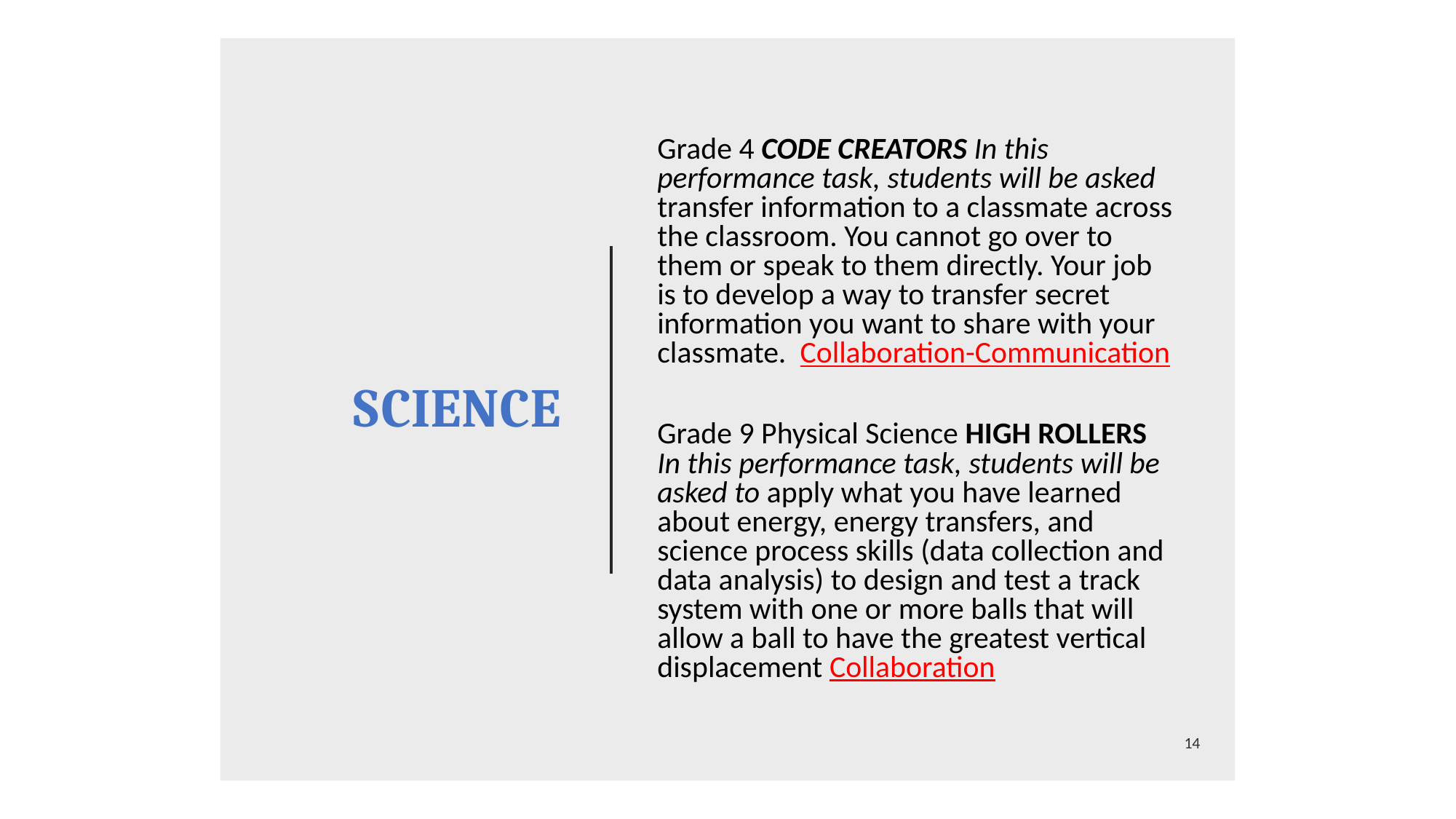

# SCIENCE
Grade 4 CODE CREATORS In this performance task, students will be asked transfer information to a classmate across the classroom. You cannot go over to them or speak to them directly. Your job is to develop a way to transfer secret information you want to share with your classmate.  Collaboration-Communication

Grade 9 Physical Science HIGH ROLLERS In this performance task, students will be asked to apply what you have learned about energy, energy transfers, and science process skills (data collection and data analysis) to design and test a track system with one or more balls that will allow a ball to have the greatest vertical displacement Collaboration
14